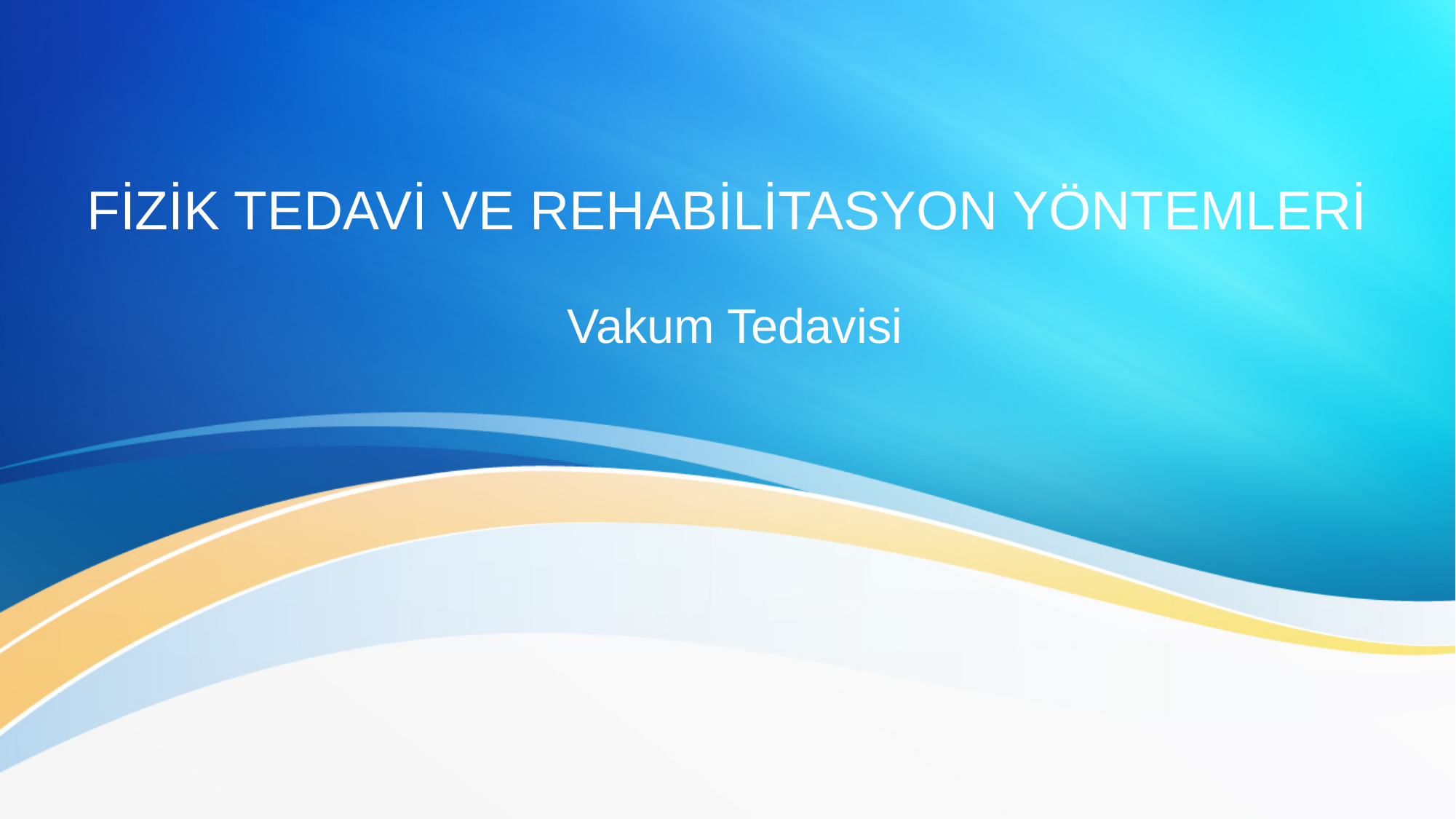

# FİZİK TEDAVİ VE REHABİLİTASYON YÖNTEMLERİ
 Vakum Tedavisi